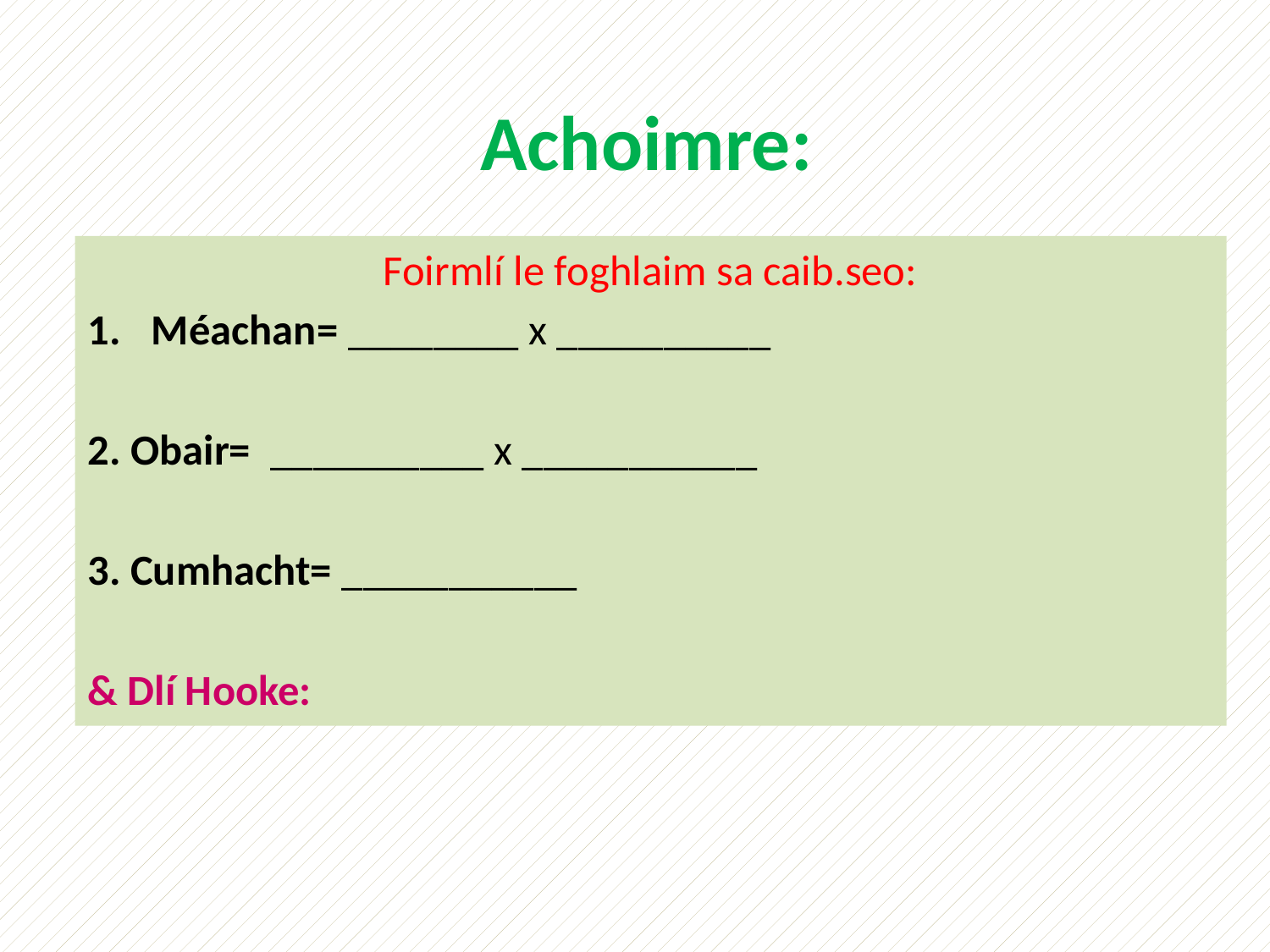

# Achoimre:
Foirmlí le foghlaim sa caib.seo:
Méachan= ________ x __________

2. Obair=  __________ x ___________

3. Cumhacht= ___________

& Dlí Hooke: